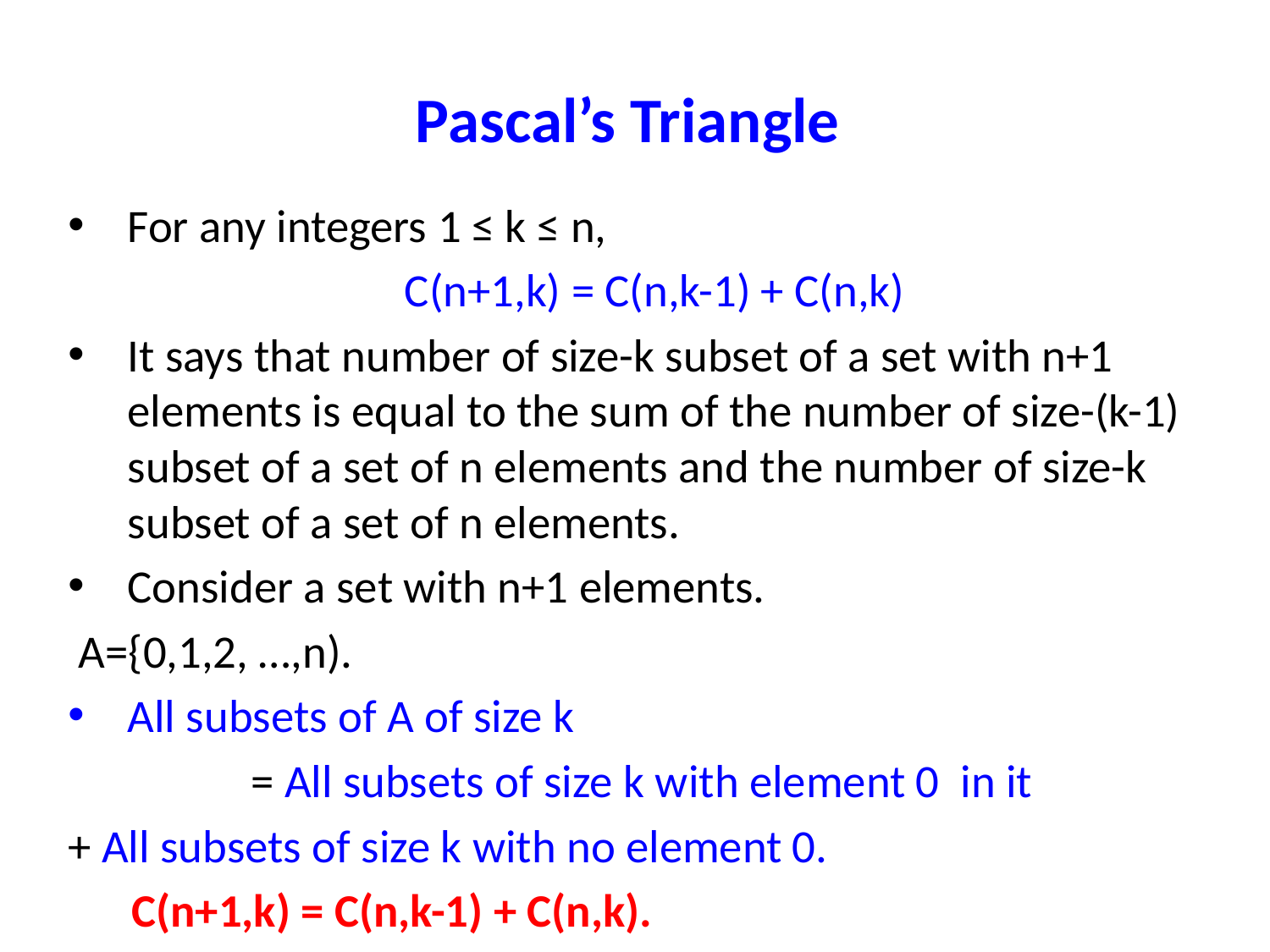

# Pascal’s Triangle
For any integers 1 ≤ k ≤ n,
	C(n+1,k) = C(n,k-1) + C(n,k)
It says that number of size-k subset of a set with n+1 elements is equal to the sum of the number of size-(k-1)  subset of a set of n elements and the number of size-k subset of a set of n elements.
Consider a set with n+1 elements.
	 A={0,1,2, …,n).
All subsets of A of size k
	 		      = All subsets of size k with element 0  in it
					+ All subsets of size k with no element 0.
      C(n+1,k) = C(n,k-1) + C(n,k).